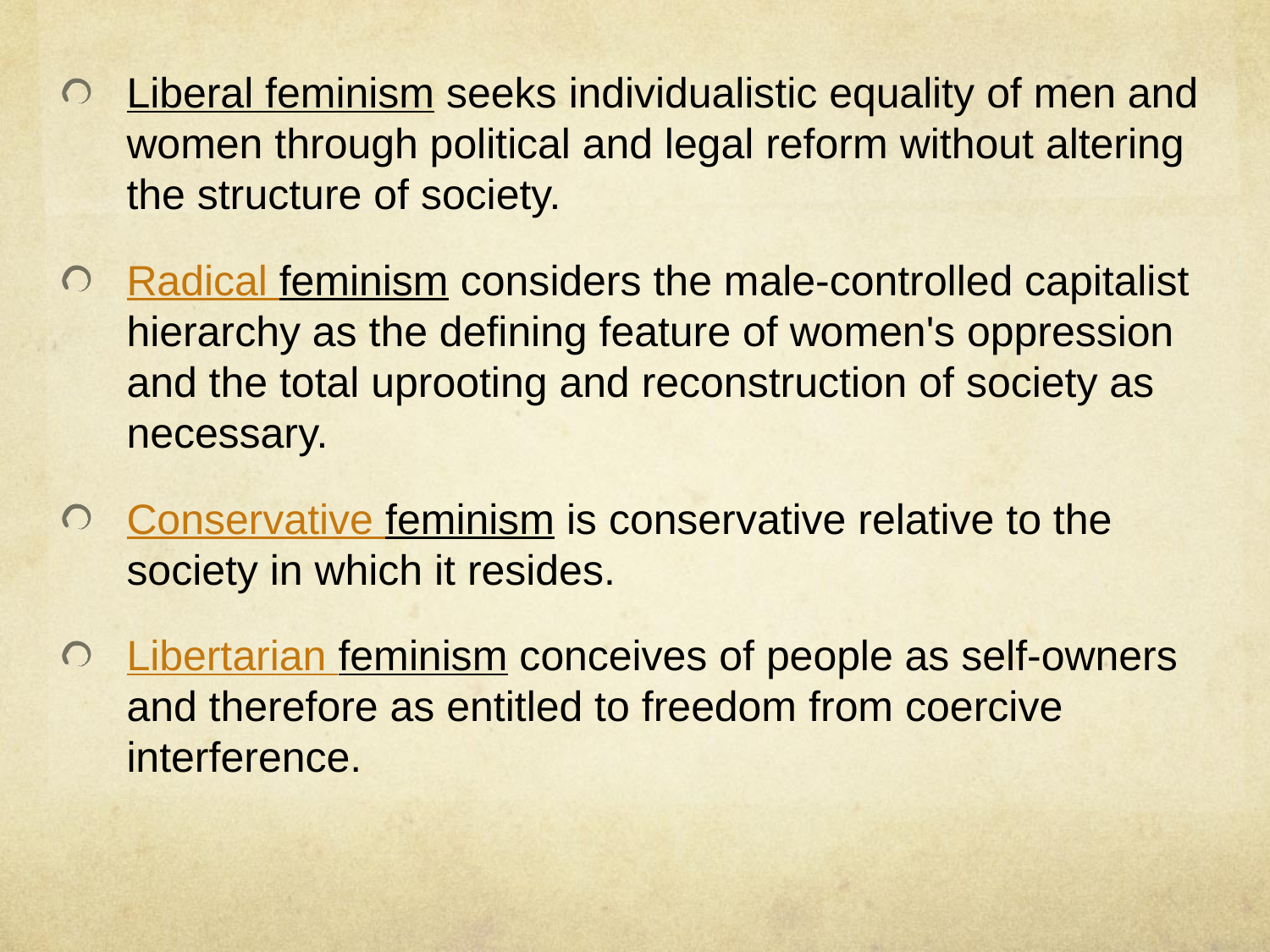

Liberal feminism seeks individualistic equality of men and women through political and legal reform without altering the structure of society.
Radical feminism considers the male-controlled capitalist hierarchy as the defining feature of women's oppression and the total uprooting and reconstruction of society as necessary.
Conservative feminism is conservative relative to the society in which it resides.
Libertarian feminism conceives of people as self-owners and therefore as entitled to freedom from coercive interference.